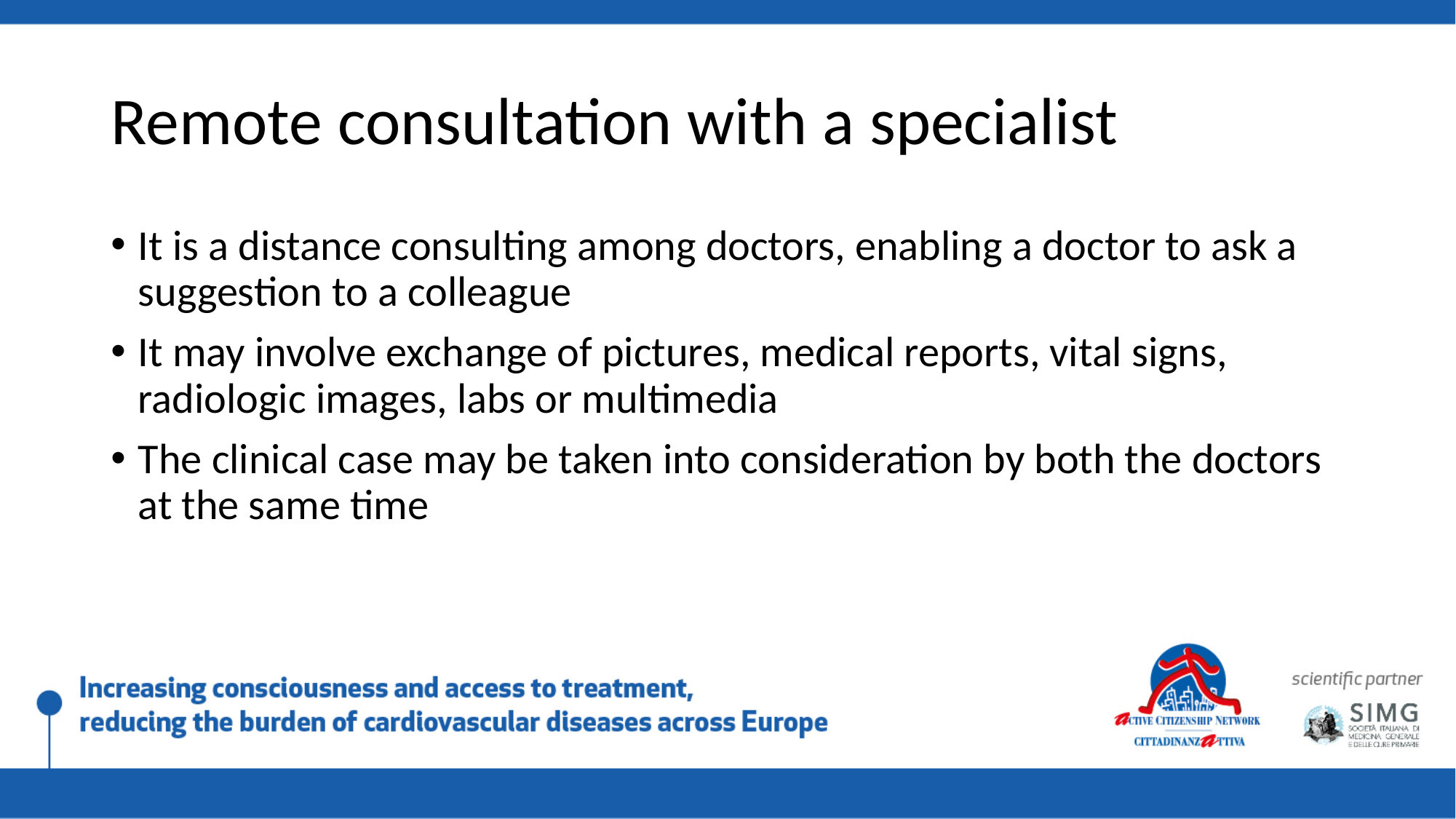

# Remote consultation with a specialist
It is a distance consulting among doctors, enabling a doctor to ask a suggestion to a colleague
It may involve exchange of pictures, medical reports, vital signs, radiologic images, labs or multimedia
The clinical case may be taken into consideration by both the doctors at the same time